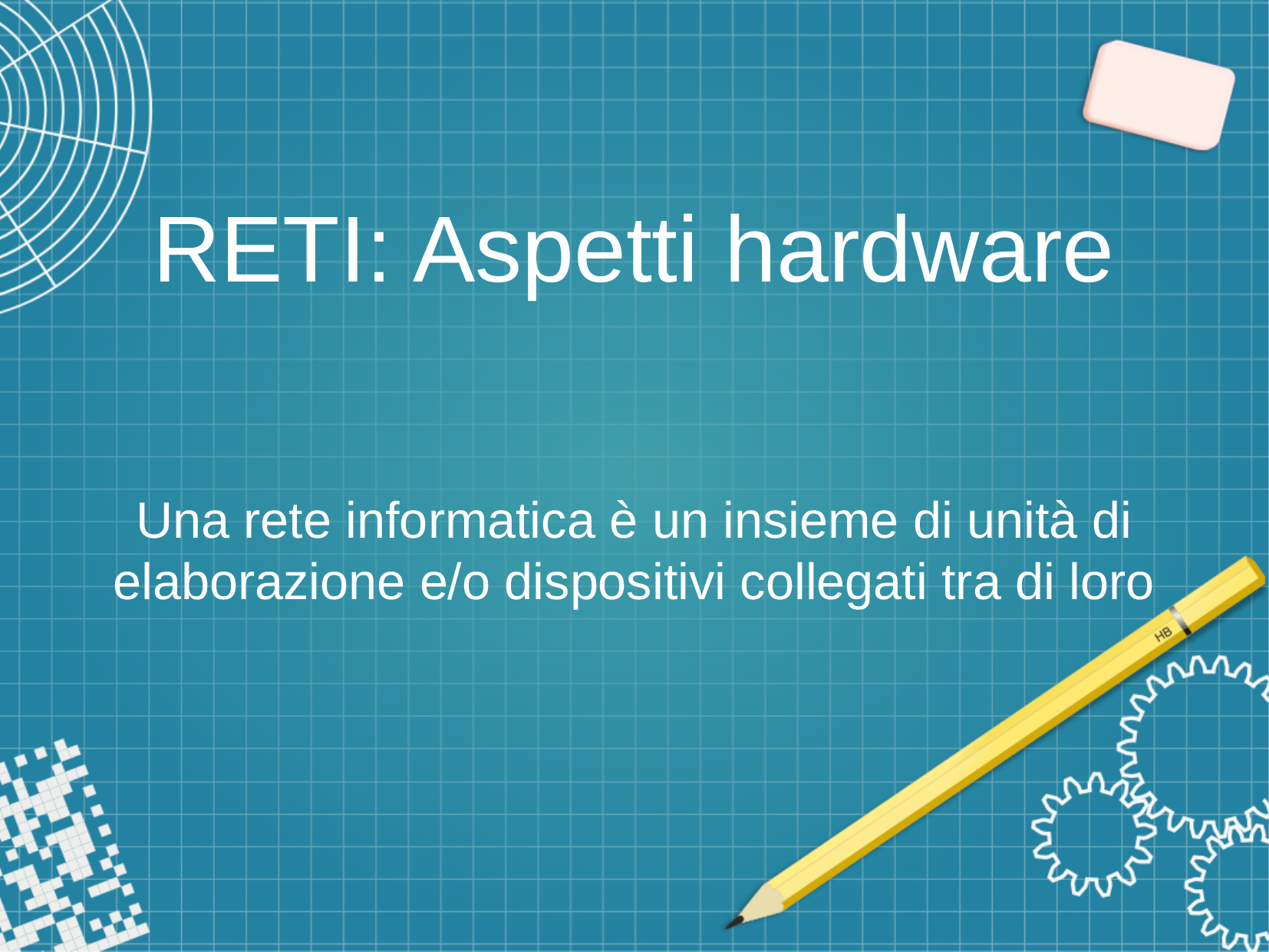

RETI: Aspetti hardware
Una rete informatica è un insieme di unità di elaborazione e/o dispositivi collegati tra di loro